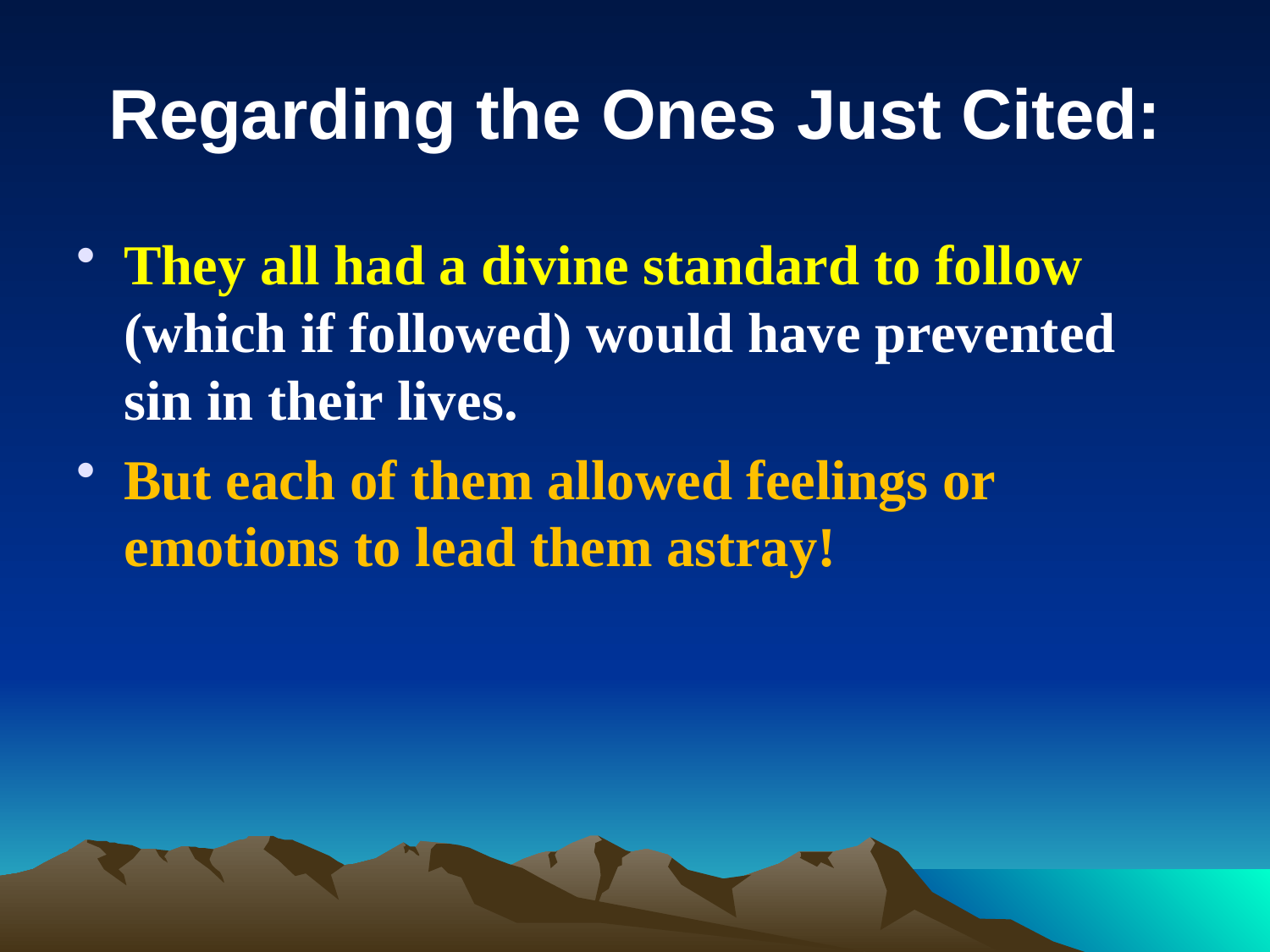

# Regarding the Ones Just Cited:
They all had a divine standard to follow (which if followed) would have prevented sin in their lives.
But each of them allowed feelings or emotions to lead them astray!